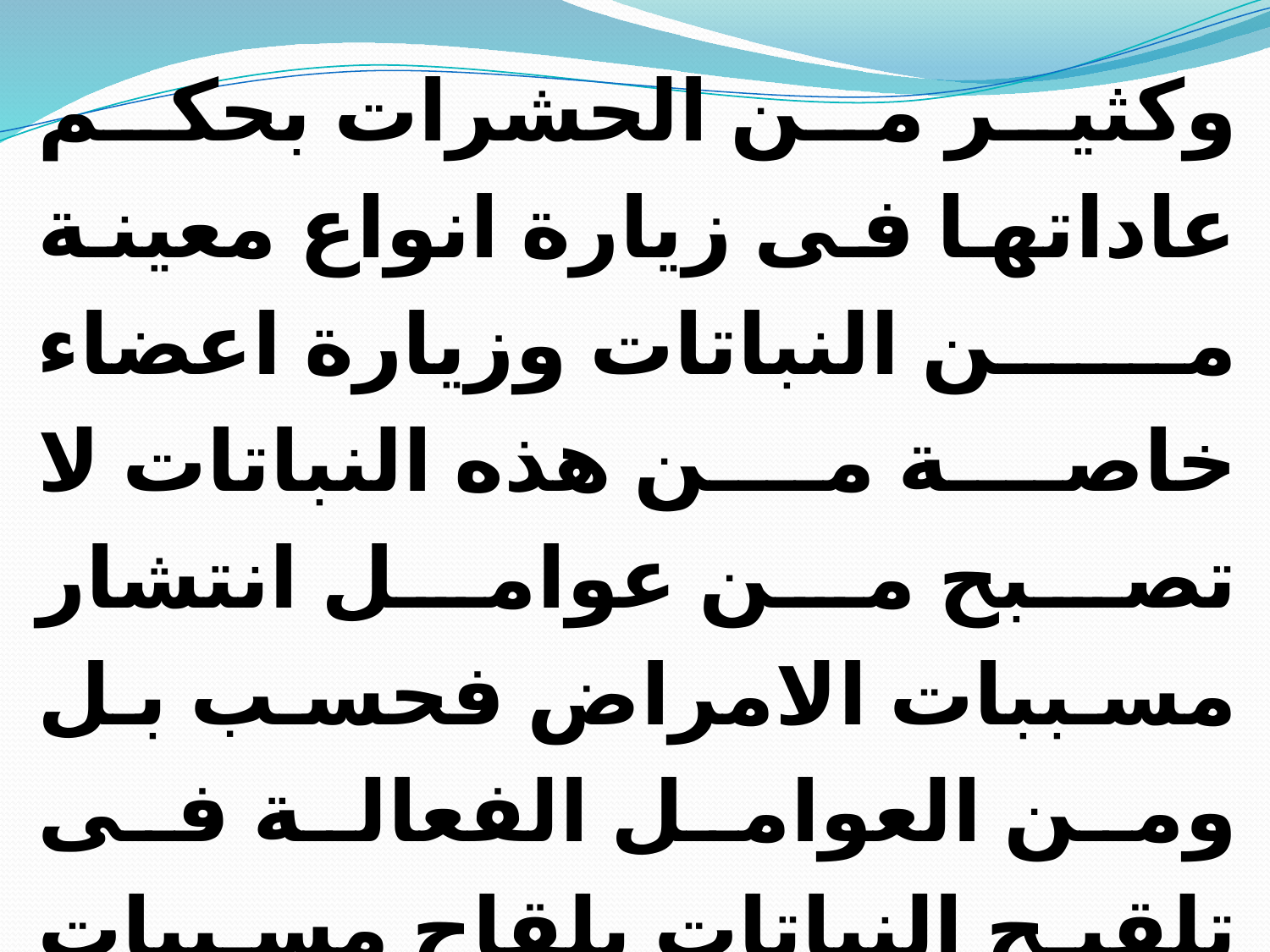

وكثير من الحشرات بحكم عاداتها فى زيارة انواع معينة من النباتات وزيارة اعضاء خاصة من هذه النباتات لا تصبح من عوامل انتشار مسببات الامراض فحسب بل ومن العوامل الفعالة فى تلقيح النباتات بلقاح مسببات الامراض ، اذ انها تنقل اللقاح الى انسب مكان للعدوى باقل فقد فيه.